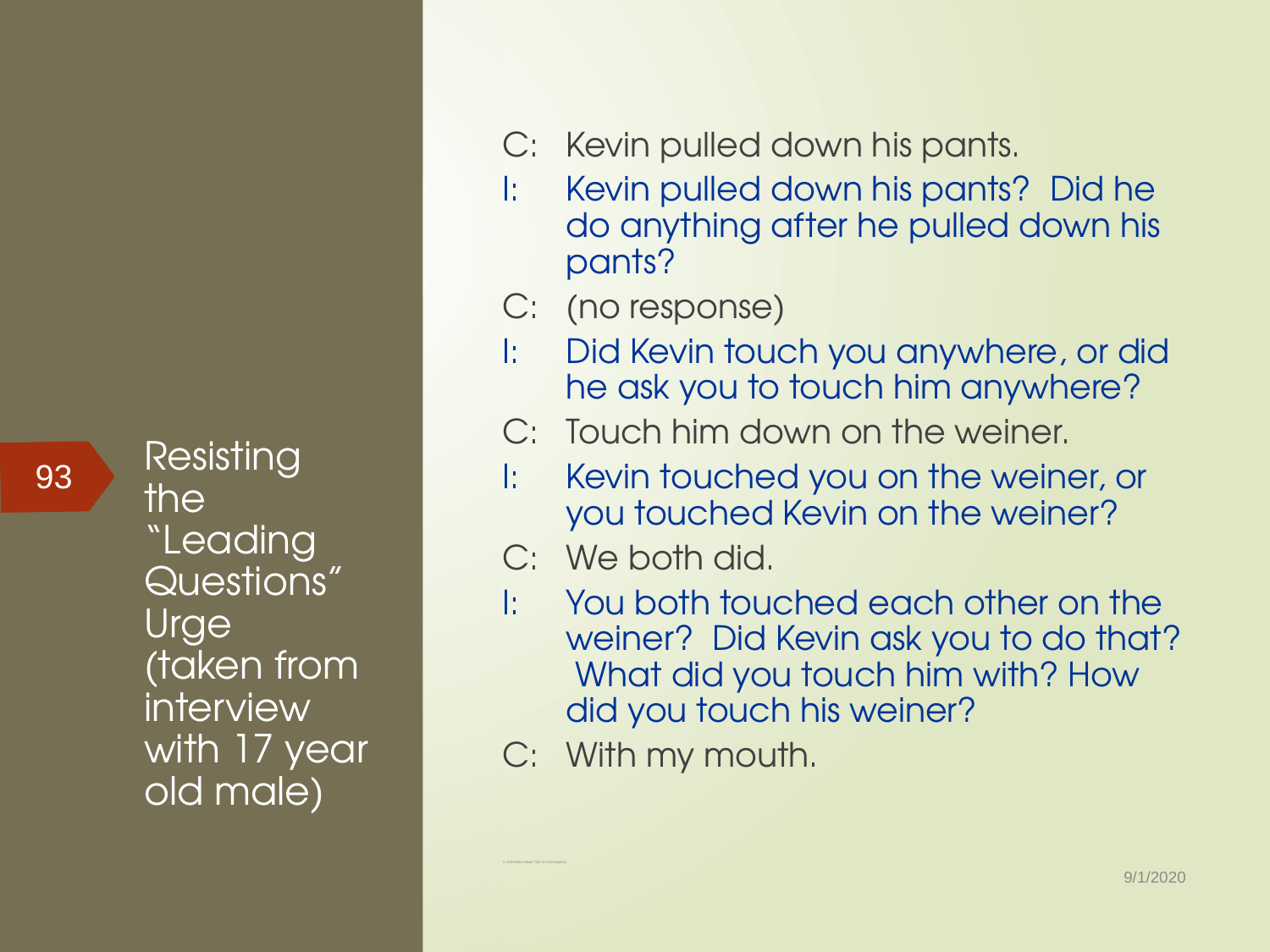

C:  	Kevin pulled down his pants.
I:  	Kevin pulled down his pants?  Did he do anything after he pulled down his pants?
C:  	(no response)
I:  	Did Kevin touch you anywhere, or did he ask you to touch him anywhere?
C:  	Touch him down on the weiner.
I:  	Kevin touched you on the weiner, or you touched Kevin on the weiner?
C:  	We both did.
I:  	You both touched each other on the weiner?  Did Kevin ask you to do that?  What did you touch him with? How did you touch his weiner?
C:  	With my mouth.
# Resisting the “Leading Questions” Urge (taken from interview with 17 year old male)

93
9/1/2020
© 2020 Mike Bleak Title IX Investigation